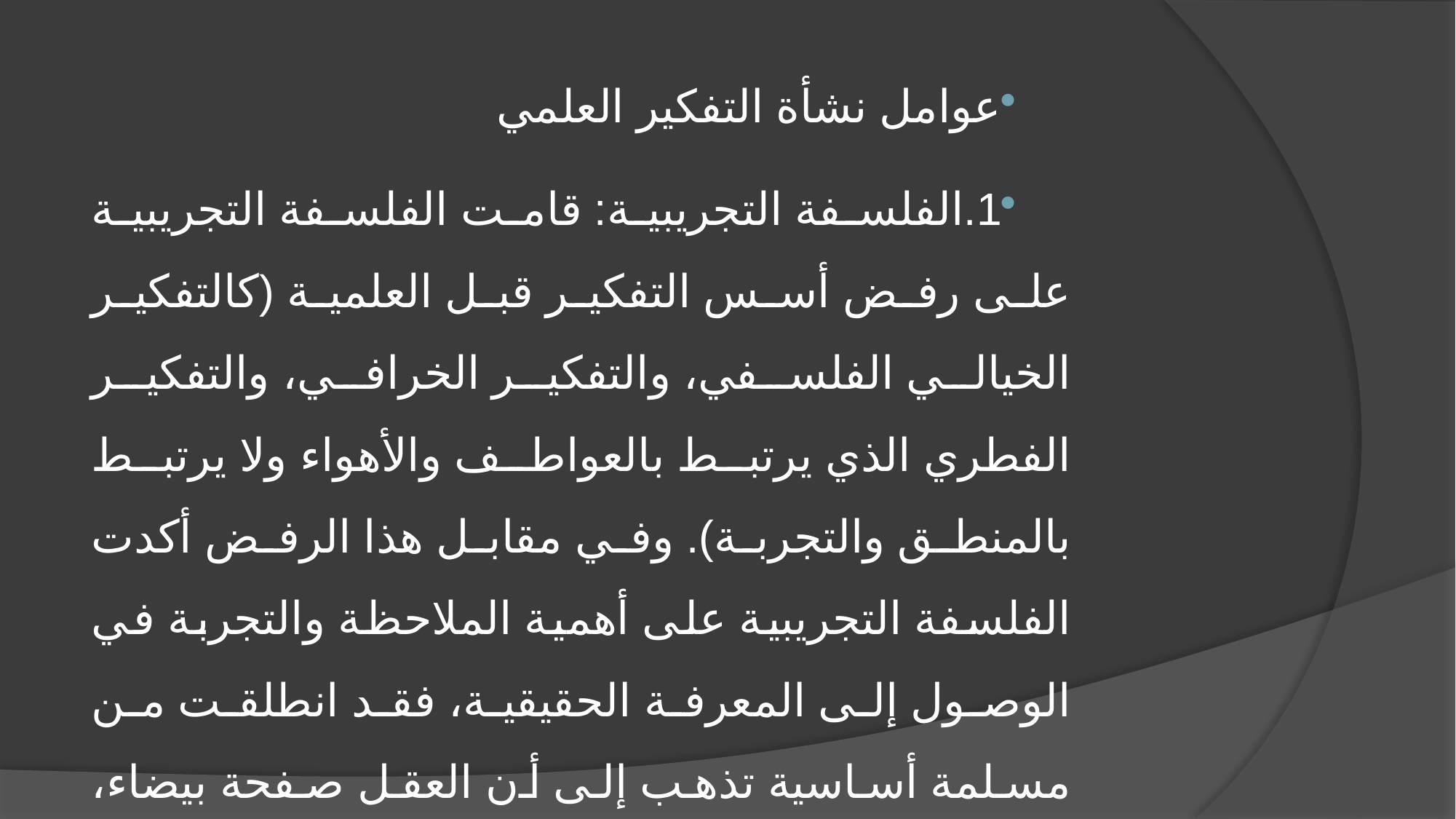

عوامل نشأة التفكير العلمي
1.	الفلسفة التجريبية: قامت الفلسفة التجريبية على رفض أسس التفكير قبل العلمية (كالتفكير الخيالي الفلسفي، والتفكير الخرافي، والتفكير الفطري الذي يرتبط بالعواطف والأهواء ولا يرتبط بالمنطق والتجربة). وفي مقابل هذا الرفض أكدت الفلسفة التجريبية على أهمية الملاحظة والتجربة في الوصول إلى المعرفة الحقيقية، فقد انطلقت من مسلمة أساسية تذهب إلى أن العقل صفحة بيضاء، وكل ما ينطبع عليها من معرفة إنما ينتج عن الخبرة، وكذلك فقد دعت هذه الفلسفة بقوة إلى القول بأن التفكير العلمي هو ذلك الشكل من التفكير الذي يرتبط بحدود الخبرة ولا يتجاوز فلا يمكن أن يلاحظ أو يشاهد.